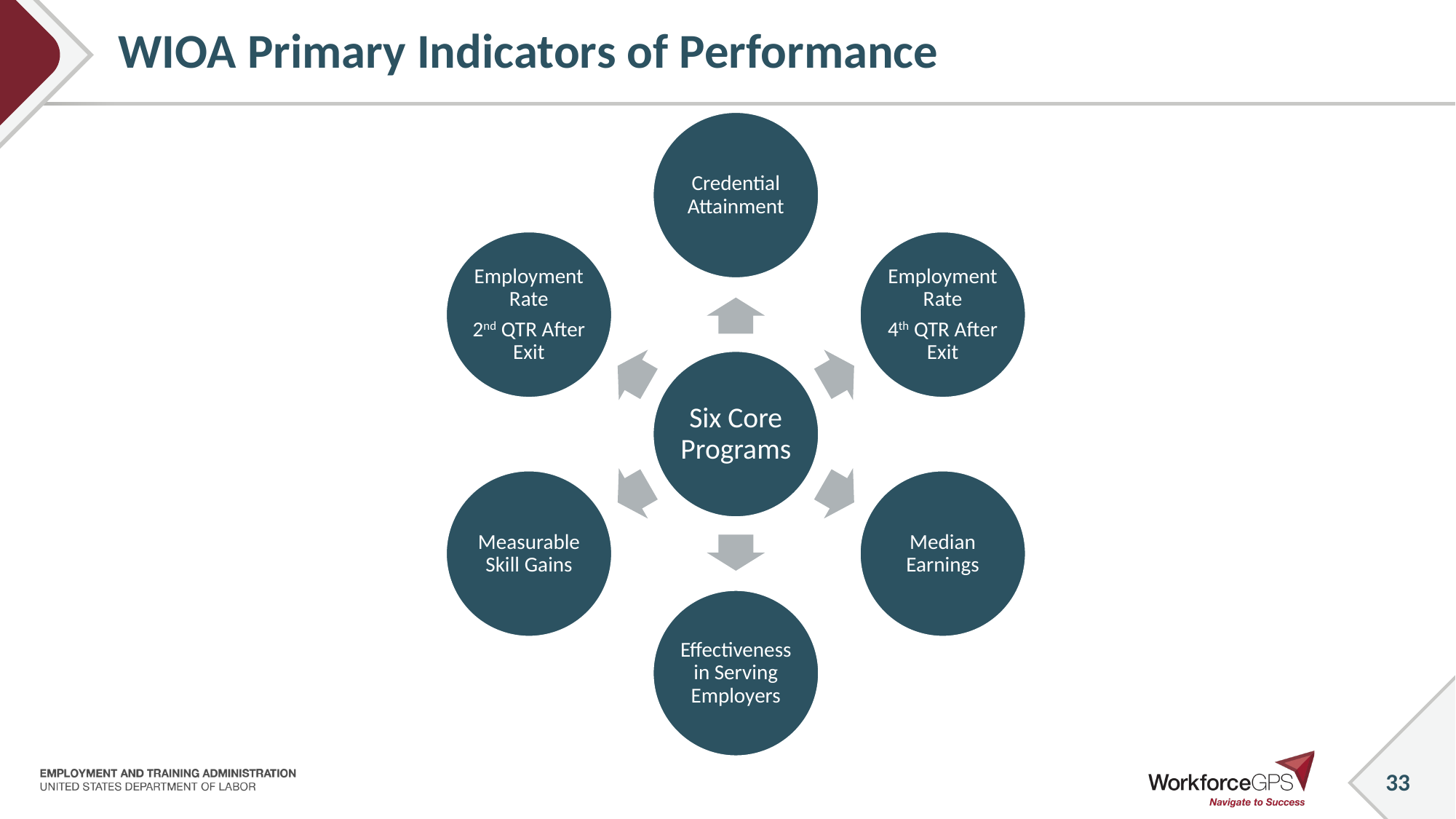

# WIOA Primary Indicators of Performance
Six Core Programs

Credential Attainment

Employment Rate
4th QTR After Exit

Median Earnings

Effectiveness in Serving Employers

Measurable Skill Gains

Employment Rate
2nd QTR After Exit
33